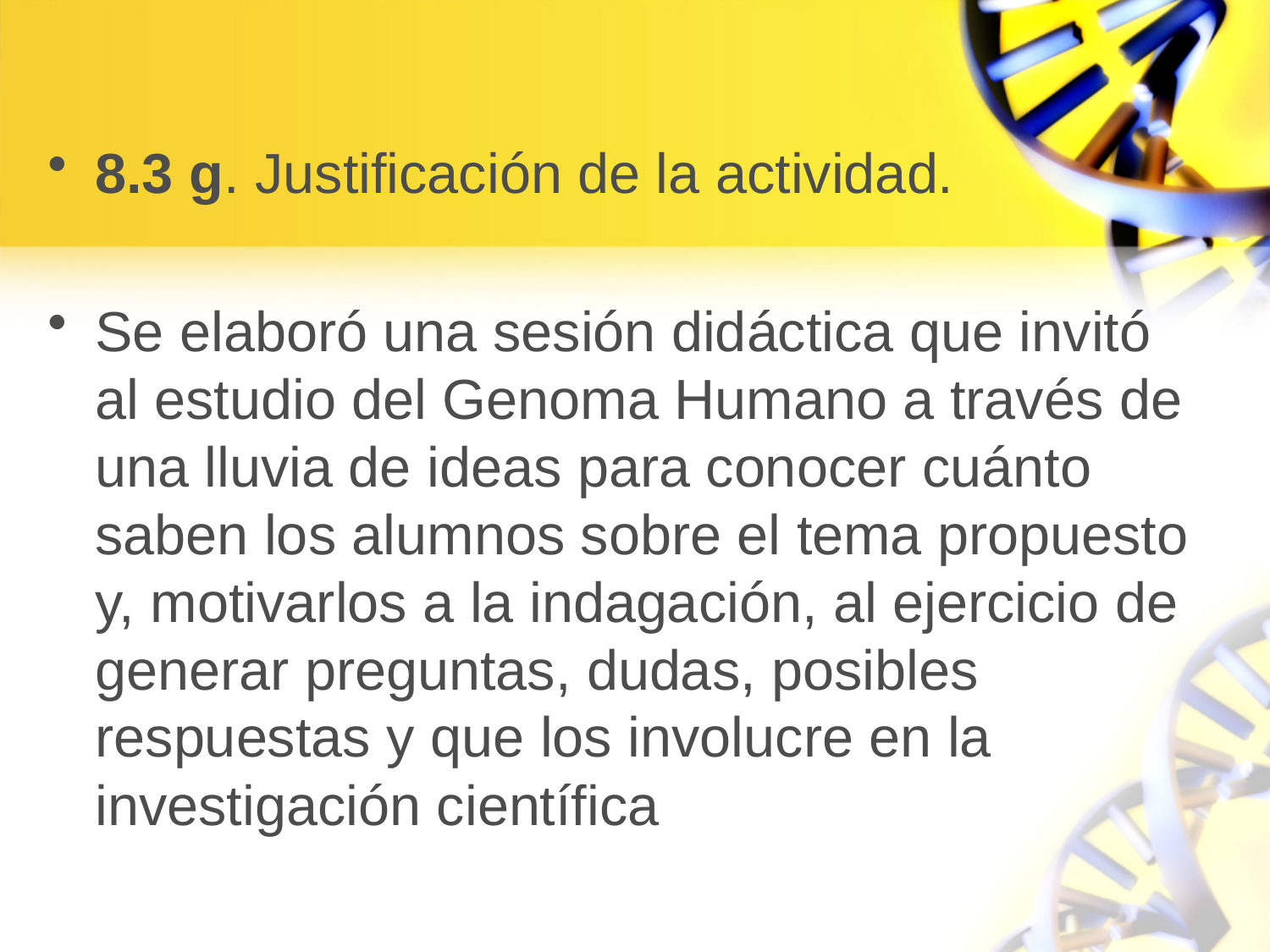

8.3 g. Justificación de la actividad.

Se elaboró una sesión didáctica que invitó al estudio del Genoma Humano a través de una lluvia de ideas para conocer cuánto saben los alumnos sobre el tema propuesto y, motivarlos a la indagación, al ejercicio de generar preguntas, dudas, posibles respuestas y que los involucre en la investigación científica